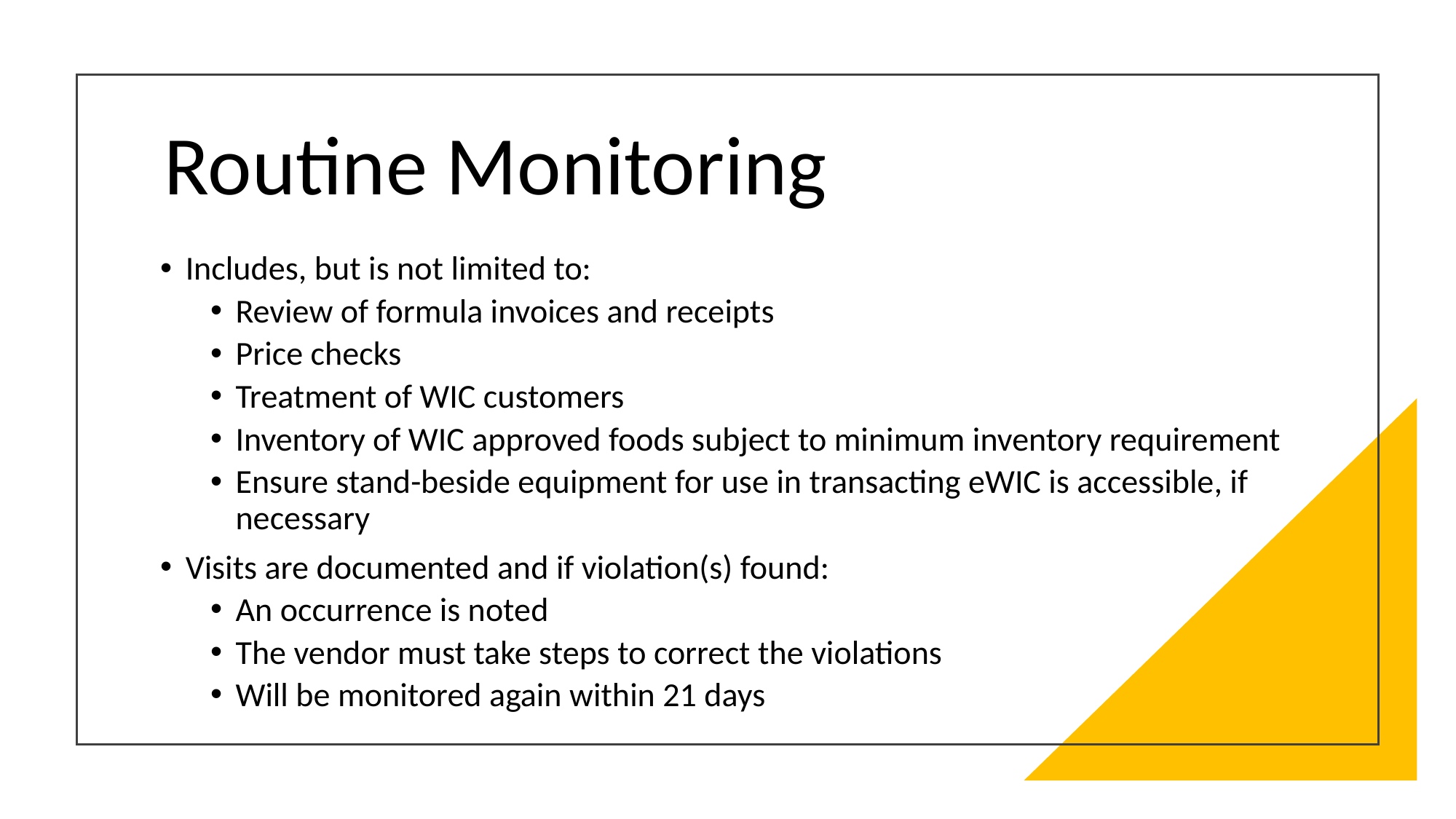

# Routine Monitoring

Includes, but is not limited to:
Review of formula invoices and receipts
Price checks
Treatment of WIC customers
Inventory of WIC approved foods subject to minimum inventory requirement
Ensure stand-beside equipment for use in transacting eWIC is accessible, if necessary
Visits are documented and if violation(s) found:
An occurrence is noted
The vendor must take steps to correct the violations
Will be monitored again within 21 days